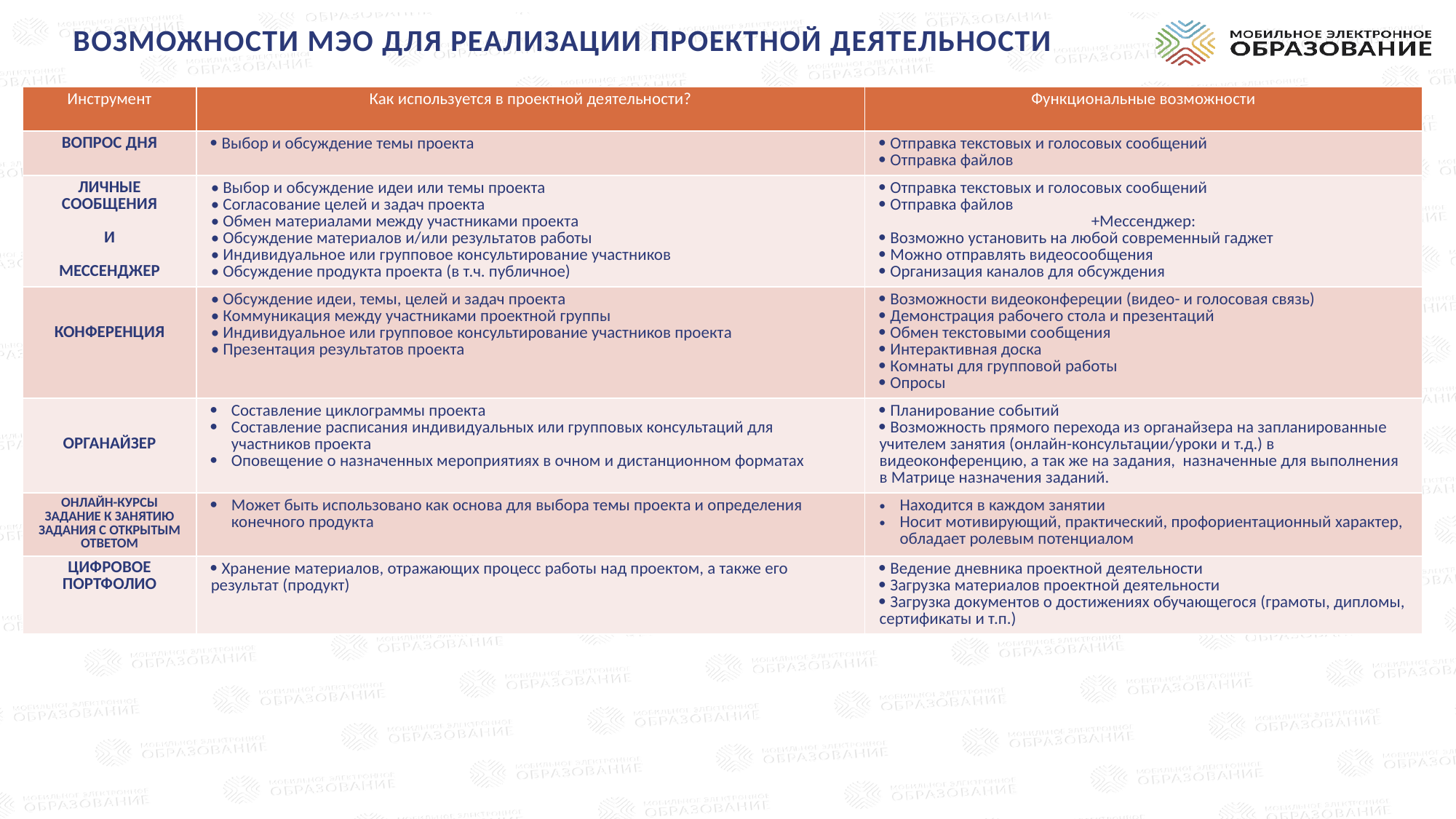

# Возможности МЭО для реализации проектной деятельности
| Инструмент | Как используется в проектной деятельности? | Функциональные возможности |
| --- | --- | --- |
| ВОПРОС ДНЯ | • Выбор и обсуждение темы проекта | Отправка текстовых и голосовых сообщений Отправка файлов |
| ЛИЧНЫЕ СООБЩЕНИЯ И МЕССЕНДЖЕР | • Выбор и обсуждение идеи или темы проекта • Согласование целей и задач проекта • Обмен материалами между участниками проекта • Обсуждение материалов и/или результатов работы • Индивидуальное или групповое консультирование участников • Обсуждение продукта проекта (в т.ч. публичное) | Отправка текстовых и голосовых сообщений Отправка файлов +Мессенджер: Возможно установить на любой современный гаджет Можно отправлять видеосообщения Организация каналов для обсуждения |
| КОНФЕРЕНЦИЯ | • Обсуждение идеи, темы, целей и задач проекта • Коммуникация между участниками проектной группы • Индивидуальное или групповое консультирование участников проекта • Презентация результатов проекта | Возможности видеоконфереции (видео- и голосовая связь) Демонстрация рабочего стола и презентаций Обмен текстовыми сообщения Интерактивная доска Комнаты для групповой работы Опросы |
| ОРГАНАЙЗЕР | Составление циклограммы проекта Составление расписания индивидуальных или групповых консультаций для участников проекта Оповещение о назначенных мероприятиях в очном и дистанционном форматах | Планирование событий Возможность прямого перехода из органайзера на запланированные учителем занятия (онлайн-консультации/уроки и т.д.) в видеоконференцию, а так же на задания, назначенные для выполнения в Матрице назначения заданий. |
| ОНЛАЙН-КУРСЫ ЗАДАНИЕ К ЗАНЯТИЮ ЗАДАНИЯ С ОТКРЫТЫМ ОТВЕТОМ | Может быть использовано как основа для выбора темы проекта и определения конечного продукта | Находится в каждом занятии Носит мотивирующий, практический, профориентационный характер, обладает ролевым потенциалом |
| ЦИФРОВОЕ ПОРТФОЛИО | • Хранение материалов, отражающих процесс работы над проектом, а также его результат (продукт) | Ведение дневника проектной деятельности Загрузка материалов проектной деятельности Загрузка документов о достижениях обучающегося (грамоты, дипломы, сертификаты и т.п.) |